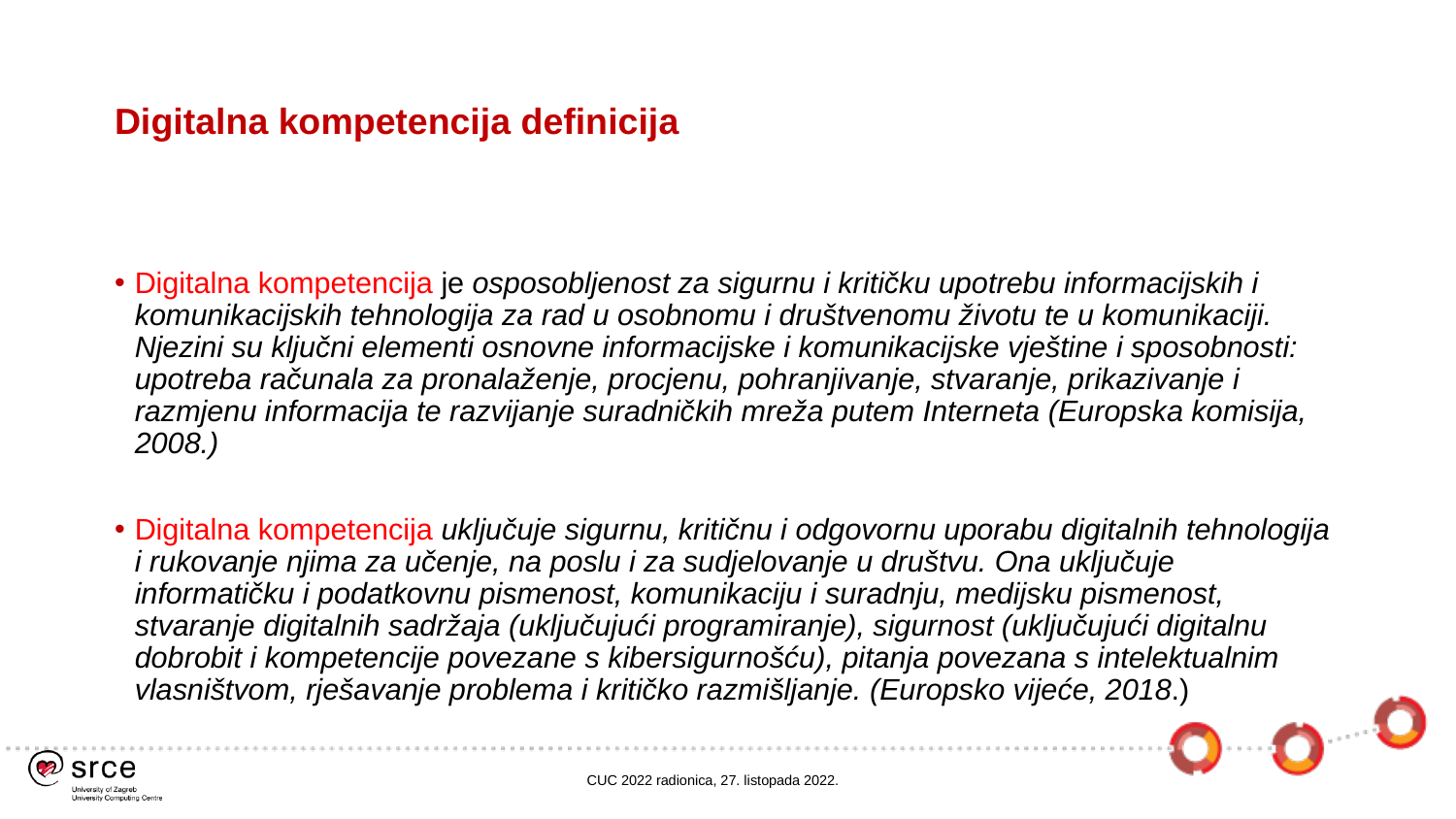

# Digitalna kompetencija definicija

Digitalna kompetencija je osposobljenost za sigurnu i kritičku upotrebu informacijskih i komunikacijskih tehnologija za rad u osobnomu i društvenomu životu te u komunikaciji. Njezini su ključni elementi osnovne informacijske i komunikacijske vještine i sposobnosti: upotreba računala za pronalaženje, procjenu, pohranjivanje, stvaranje, prikazivanje i razmjenu informacija te razvijanje suradničkih mreža putem Interneta (Europska komisija, 2008.)

Digitalna kompetencija uključuje sigurnu, kritičnu i odgovornu uporabu digitalnih tehnologija i rukovanje njima za učenje, na poslu i za sudjelovanje u društvu. Ona uključuje informatičku i podatkovnu pismenost, komunikaciju i suradnju, medijsku pismenost, stvaranje digitalnih sadržaja (uključujući programiranje), sigurnost (uključujući digitalnu dobrobit i kompetencije povezane s kibersigurnošću), pitanja povezana s intelektualnim vlasništvom, rješavanje problema i kritičko razmišljanje. (Europsko vijeće, 2018.)

CUC 2022 radionica, 27. listopada 2022.